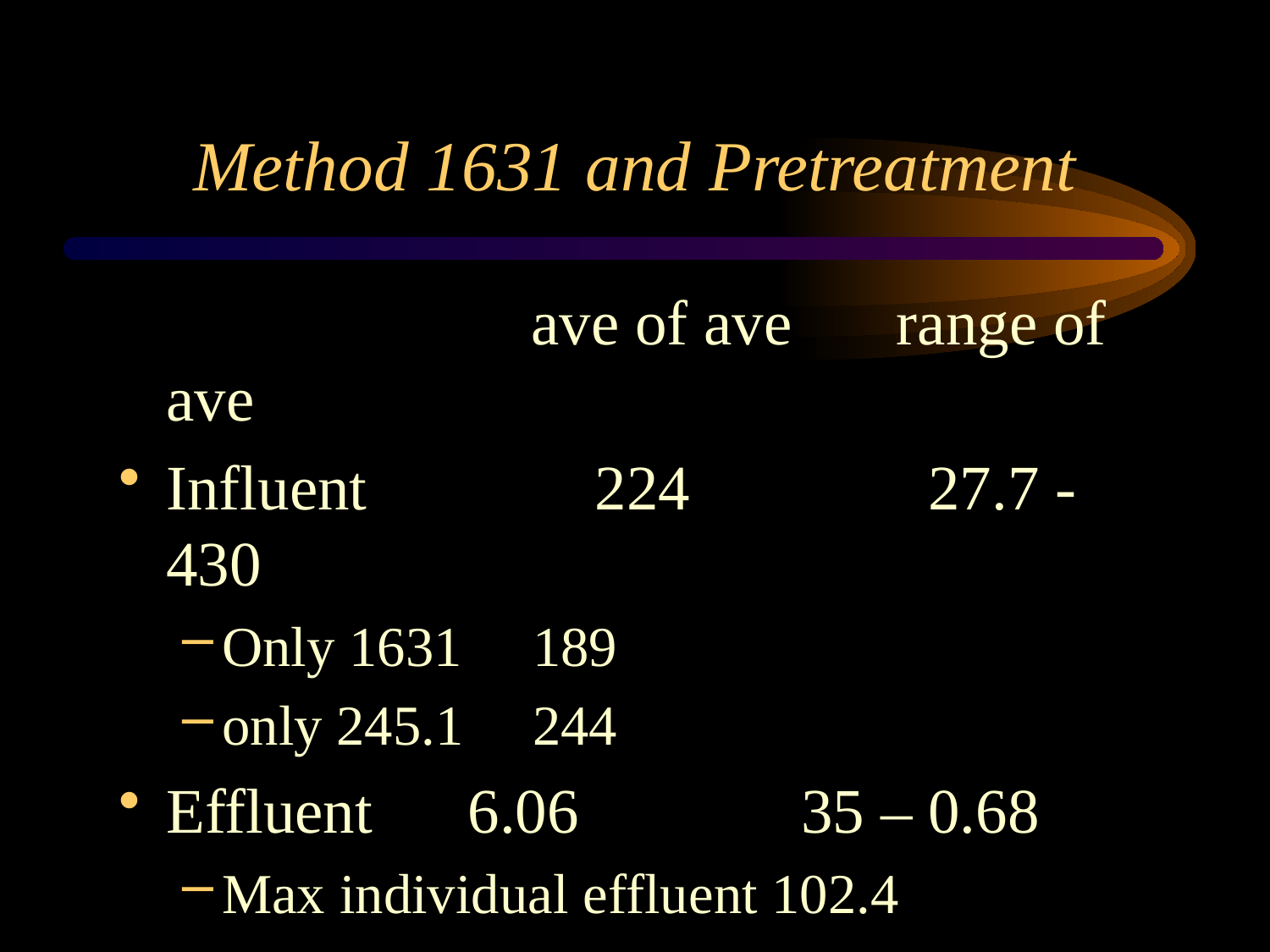

# Method 1631 and Pretreatment
			       ave of ave	      range of ave
Influent		   224		27.7 - 430
Only 1631	    189
only 245.1	    244
Effluent	   6.06		35 – 0.68
Max individual effluent 102.4